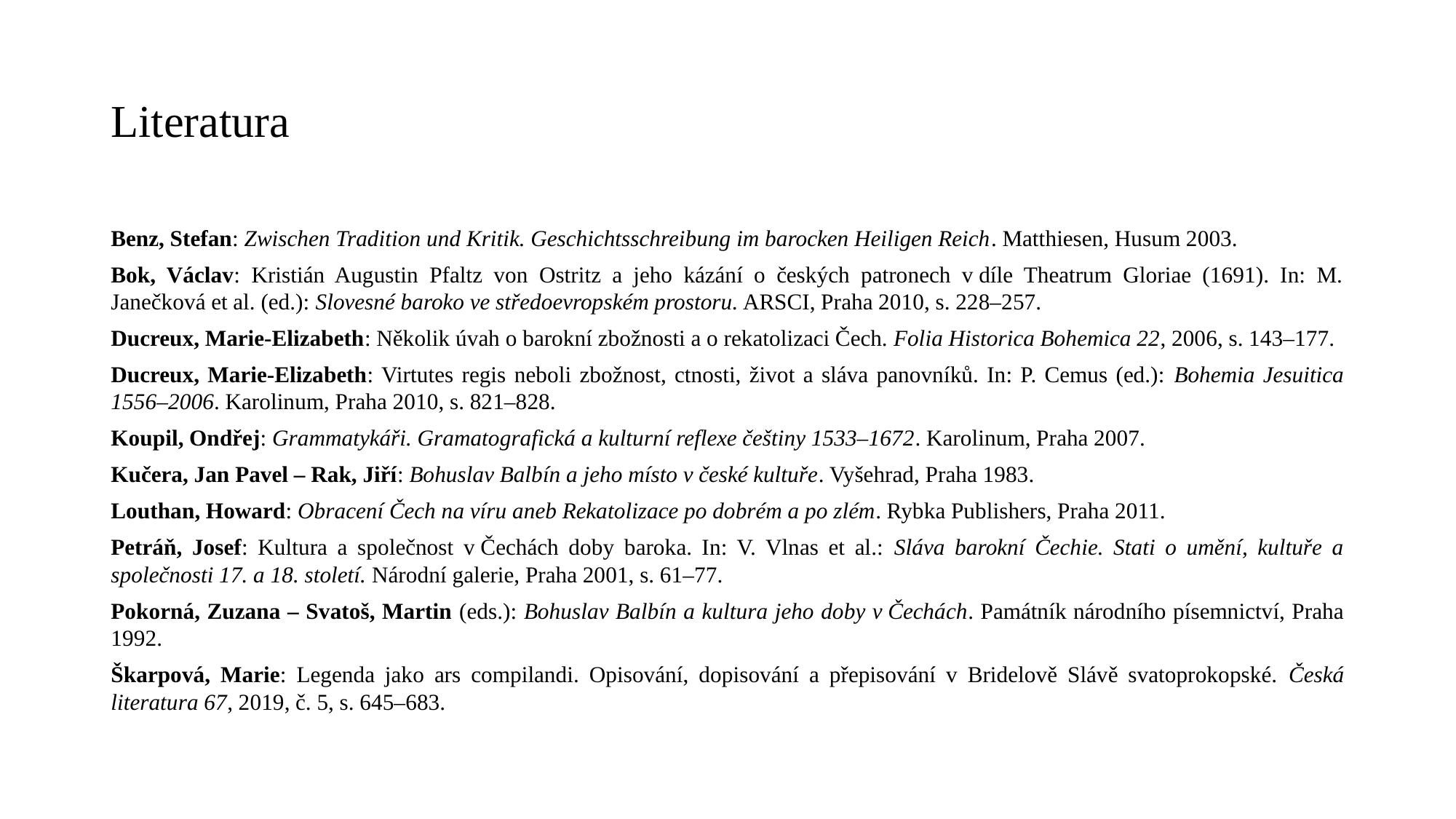

# Literatura
Benz, Stefan: Zwischen Tradition und Kritik. Geschichtsschreibung im barocken Heiligen Reich. Matthiesen, Husum 2003.
Bok, Václav: Kristián Augustin Pfaltz von Ostritz a jeho kázání o českých patronech v díle Theatrum Gloriae (1691). In: M. Janečková et al. (ed.): Slovesné baroko ve středoevropském prostoru. ARSCI, Praha 2010, s. 228–257.
Ducreux, Marie-Elizabeth: Několik úvah o barokní zbožnosti a o rekatolizaci Čech. Folia Historica Bohemica 22, 2006, s. 143–177.
Ducreux, Marie-Elizabeth: Virtutes regis neboli zbožnost, ctnosti, život a sláva panovníků. In: P. Cemus (ed.): Bohemia Jesuitica 1556–2006. Karolinum, Praha 2010, s. 821–828.
Koupil, Ondřej: Grammatykáři. Gramatografická a kulturní reflexe češtiny 1533–1672. Karolinum, Praha 2007.
Kučera, Jan Pavel – Rak, Jiří: Bohuslav Balbín a jeho místo v české kultuře. Vyšehrad, Praha 1983.
Louthan, Howard: Obracení Čech na víru aneb Rekatolizace po dobrém a po zlém. Rybka Publishers, Praha 2011.
Petráň, Josef: Kultura a společnost v Čechách doby baroka. In: V. Vlnas et al.: Sláva barokní Čechie. Stati o umění, kultuře a společnosti 17. a 18. století. Národní galerie, Praha 2001, s. 61–77.
Pokorná, Zuzana – Svatoš, Martin (eds.): Bohuslav Balbín a kultura jeho doby v Čechách. Památník národního písemnictví, Praha 1992.
Škarpová, Marie: Legenda jako ars compilandi. Opisování, dopisování a přepisování v Bridelově Slávě svatoprokopské. Česká literatura 67, 2019, č. 5, s. 645–683.